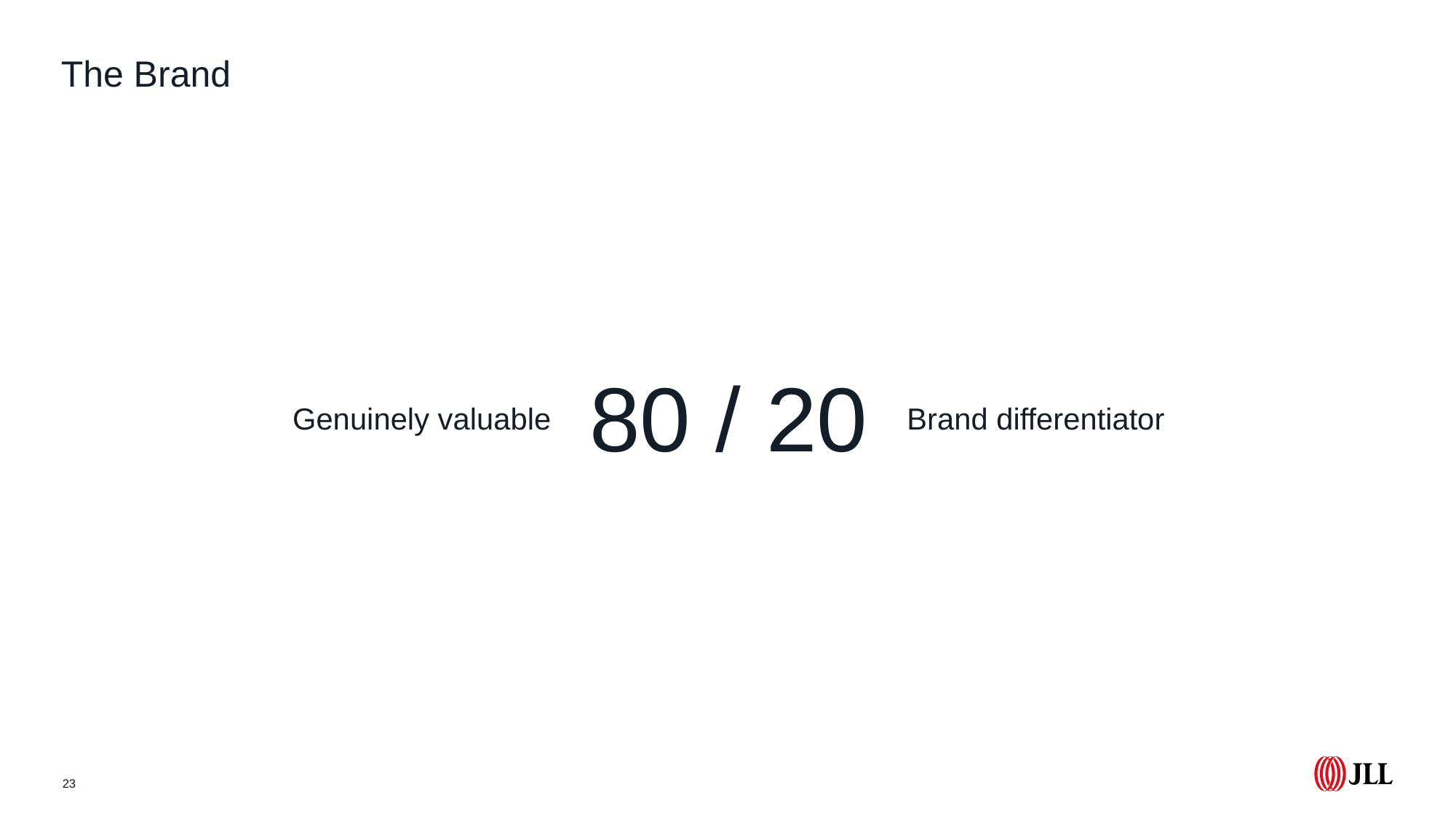

The Brand
80 / 20
Genuinely valuable
Brand differentiator

23